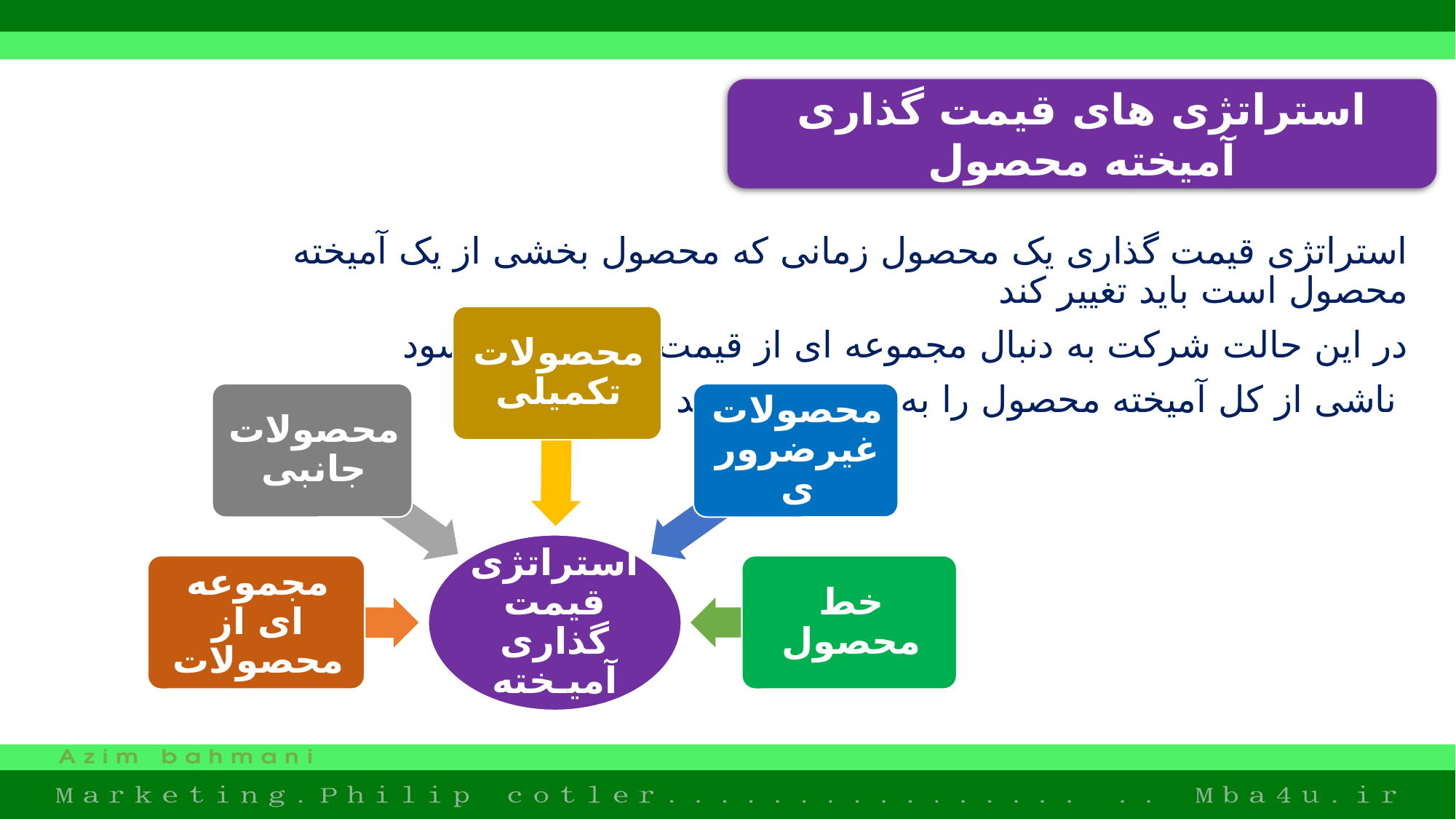

استراتژی های قیمت گذاری آمیخته محصول
استراتژی قیمت گذاری یک محصول زمانی که محصول بخشی از یک آمیخته محصول است باید تغییر کند
در این حالت شرکت به دنبال مجموعه ای از قیمت ها است که سود
 ناشی از کل آمیخته محصول را به حداکثر برساند
استراتژی قیمت گذاری آمیـخته
مجموعه ای از محصولات
محصولات جانبی
محصولات تکمیلی
محصولات غیرضروری
خط محصول